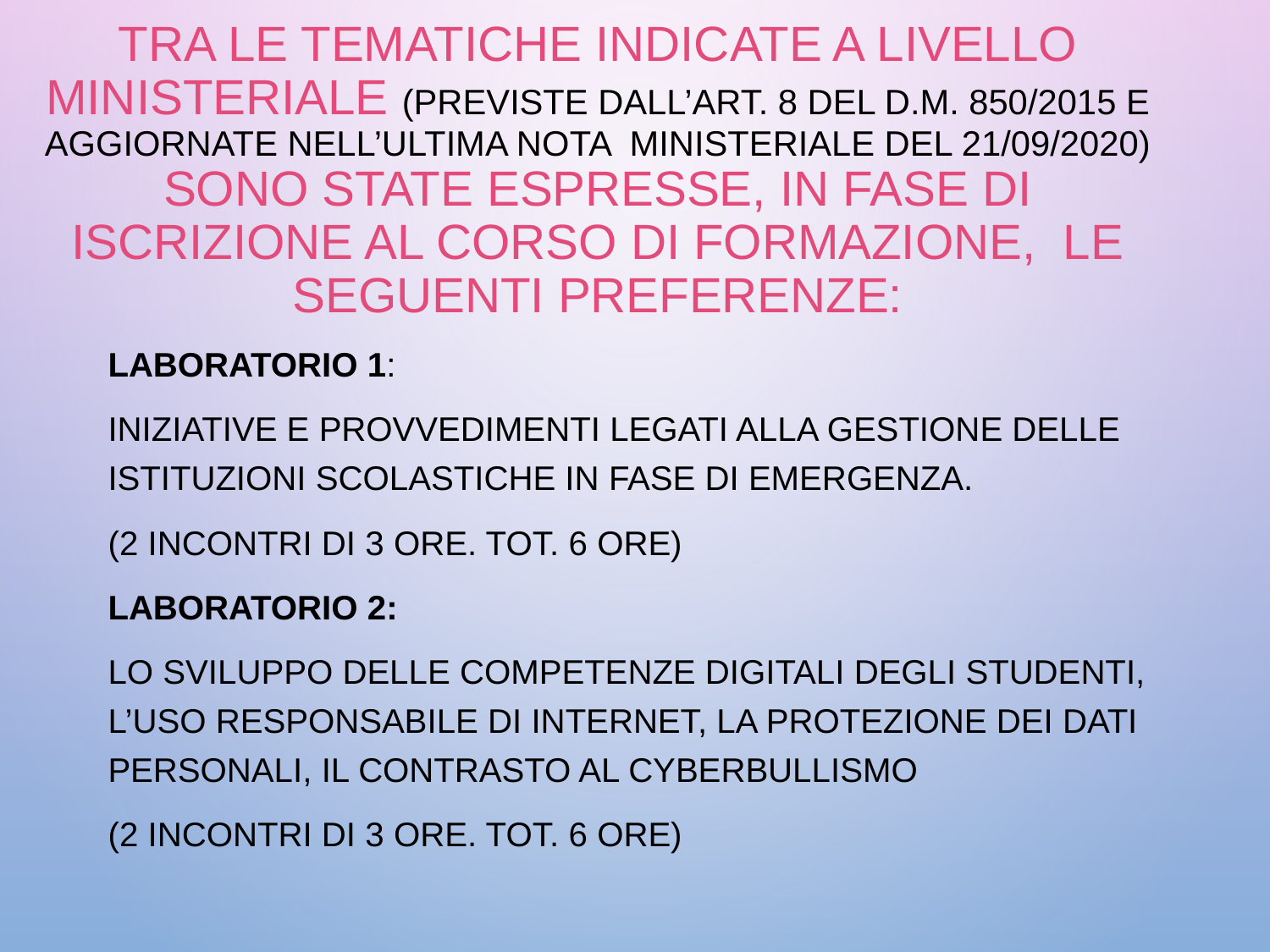

# TRA LE TEMATICHE INDICATE A LIVELLO MINISTERIALE (previste dall’art. 8 del D.M. 850/2015 E AGGIORNATE NELL’ULTIMA NOTA  MINISTERIALE DEL 21/09/2020) SONO STATE ESPRESSE, IN FASE DI ISCRIZIONE AL CORSO DI FORMAZIONE,  LE SEGUENTI PREFERENZE:
LABORATORIO 1:
Iniziative e provvedimenti legati alla gestione delle istituzioni scolastiche in fase di emergenza.
(2 INCONTRI DI 3 ORE. TOT. 6 ORE)
LABORATORIO 2:
Lo sviluppo delle competenze digitali degli studenti, l’uso responsabile di internet, la protezione dei dati personali, il contrasto al cyberbullismo
(2 INCONTRI DI 3 ORE. TOT. 6 ORE)